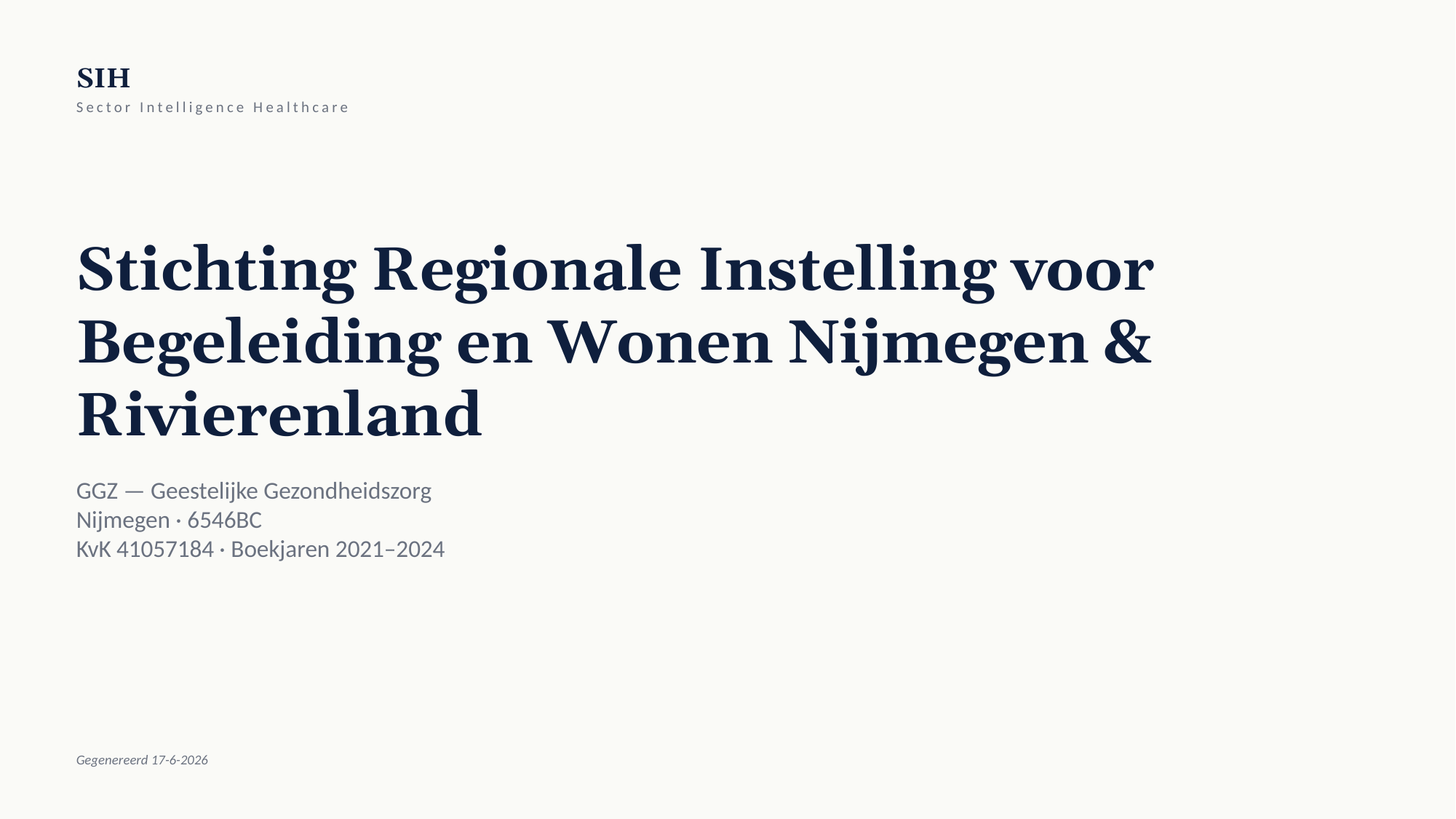

SIH
Sector Intelligence Healthcare
Stichting Regionale Instelling voor Begeleiding en Wonen Nijmegen & Rivierenland
GGZ — Geestelijke Gezondheidszorg
Nijmegen · 6546BC
KvK 41057184 · Boekjaren 2021–2024
Gegenereerd 17-6-2026